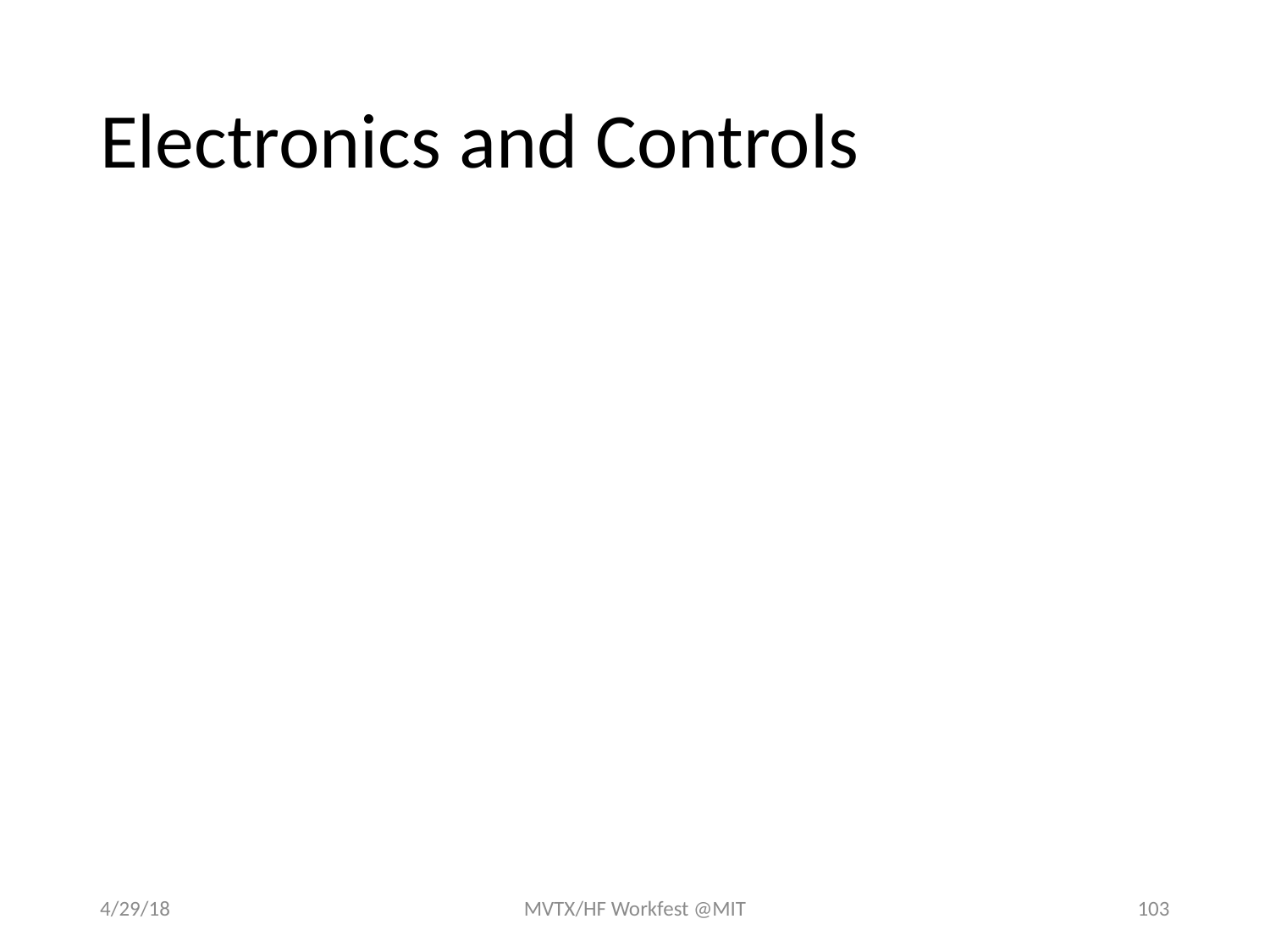

# Electronics and Controls
4/29/18
MVTX/HF Workfest @MIT
103